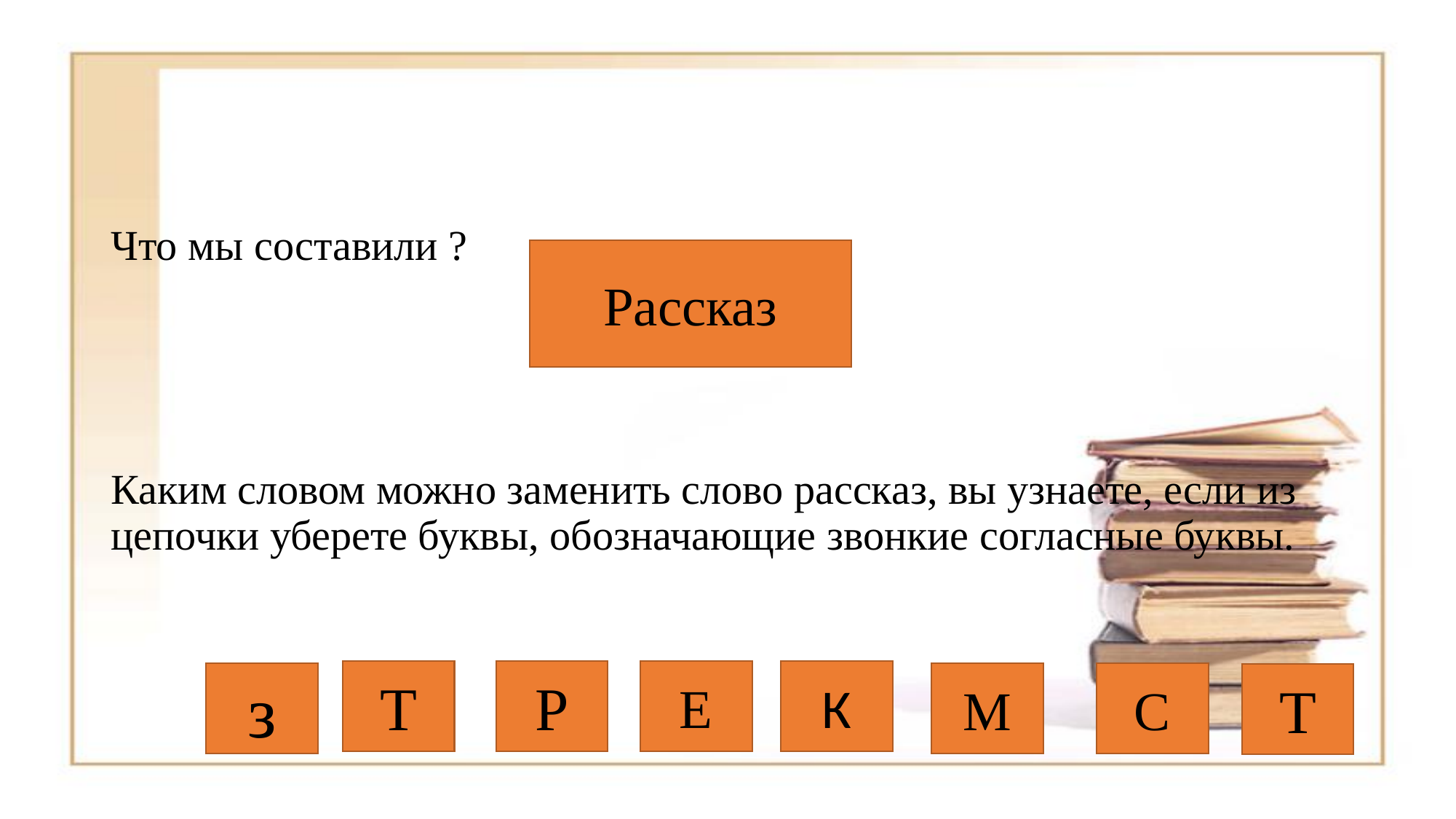

#
Что мы составили ?

Каким словом можно заменить слово рассказ, вы узнаете, если из цепочки уберете буквы, обозначающие звонкие согласные буквы.

Рассказ
Т
Р
Е
К
С
з
М
Т